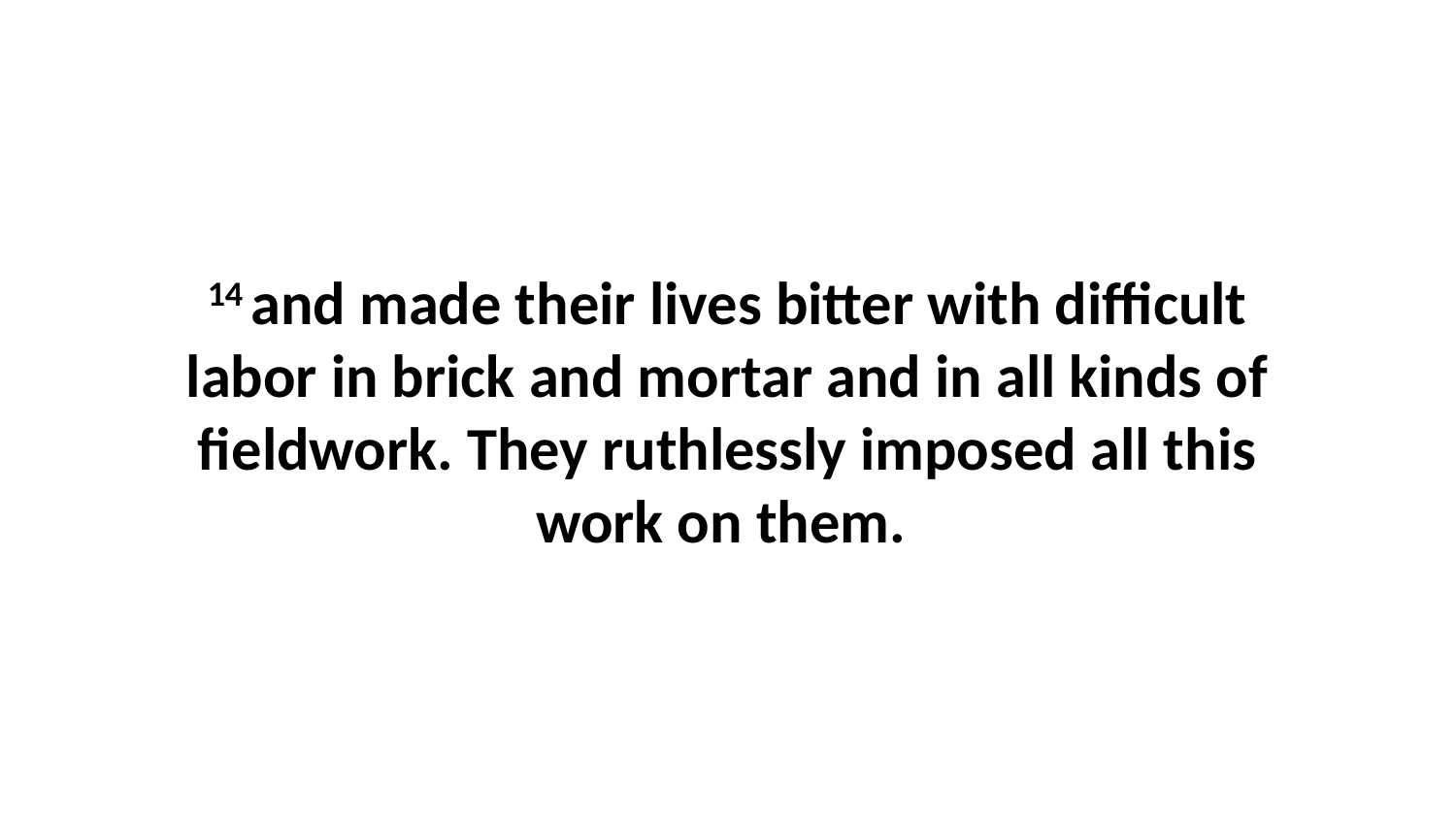

14 and made their lives bitter with difficult labor in brick and mortar and in all kinds of fieldwork. They ruthlessly imposed all this work on them.